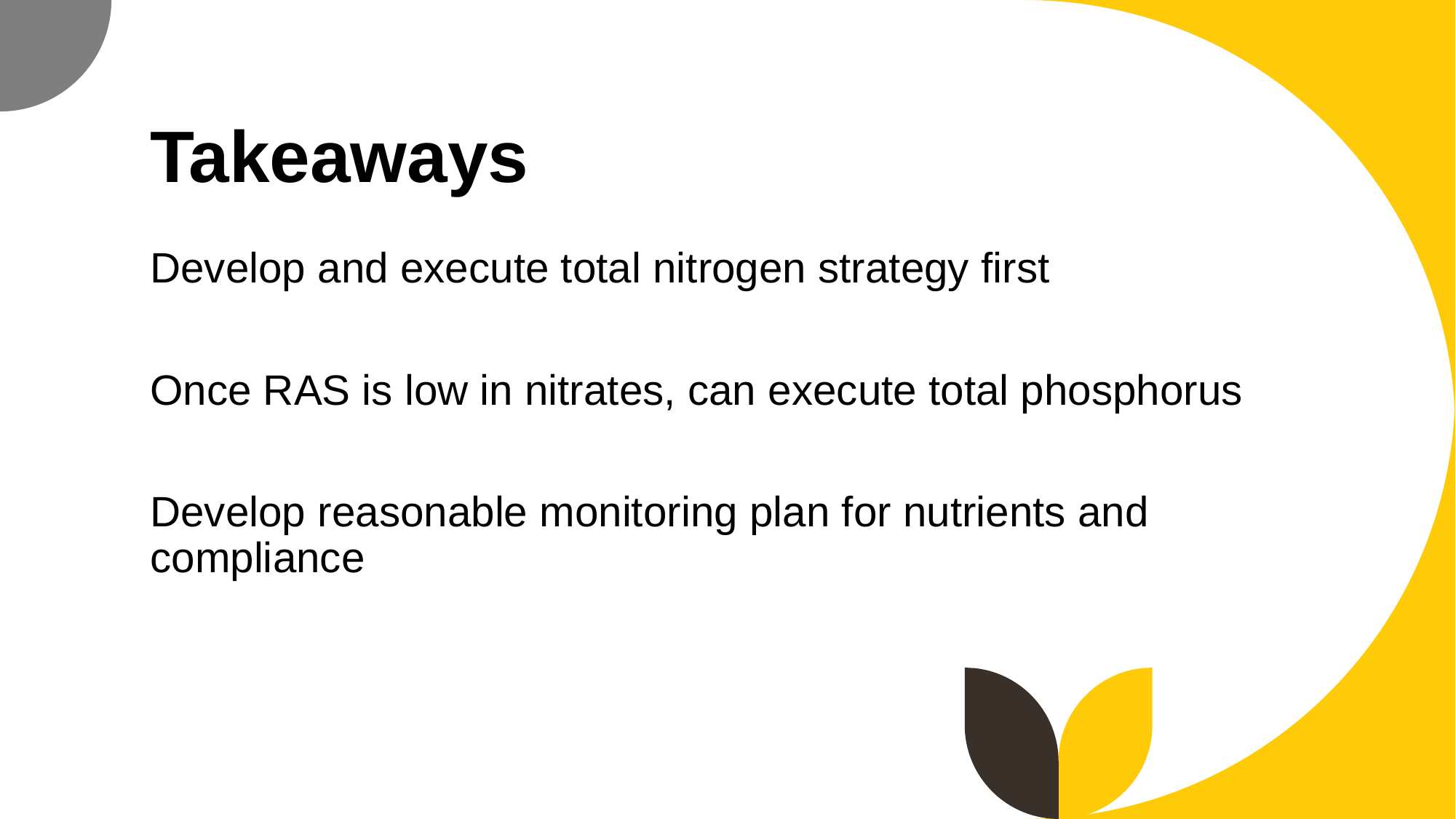

# Takeaways
Develop and execute total nitrogen strategy first

Once RAS is low in nitrates, can execute total phosphorus

Develop reasonable monitoring plan for nutrients and compliance